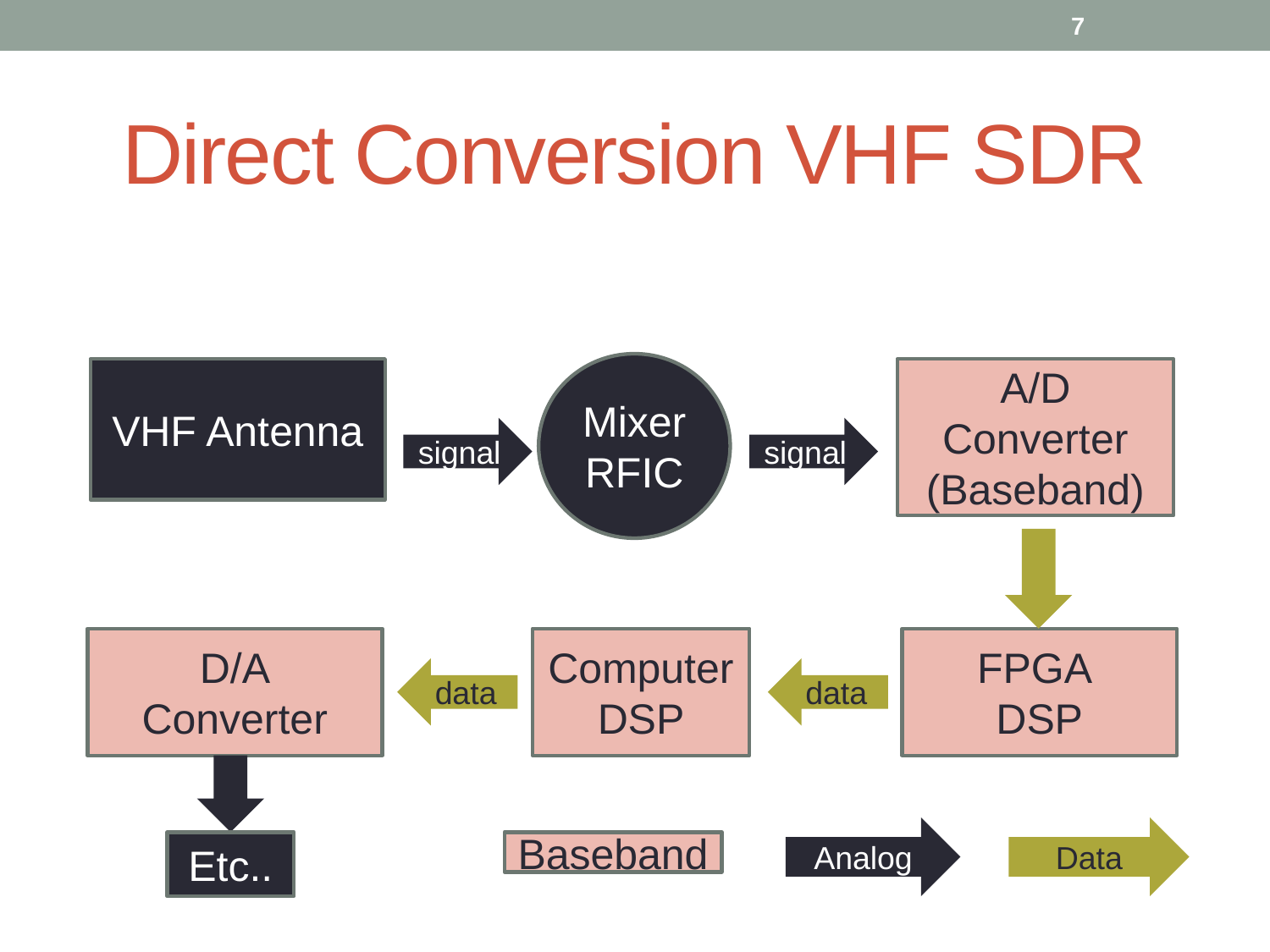

7
# Direct Conversion VHF SDR

Mixer RFIC
VHF Antenna

A/D Converter
(Baseband)

signal
signal

D/A
Converter
Computer
DSP
FPGA
DSP
data
data

Analog
Data
Etc..
Baseband